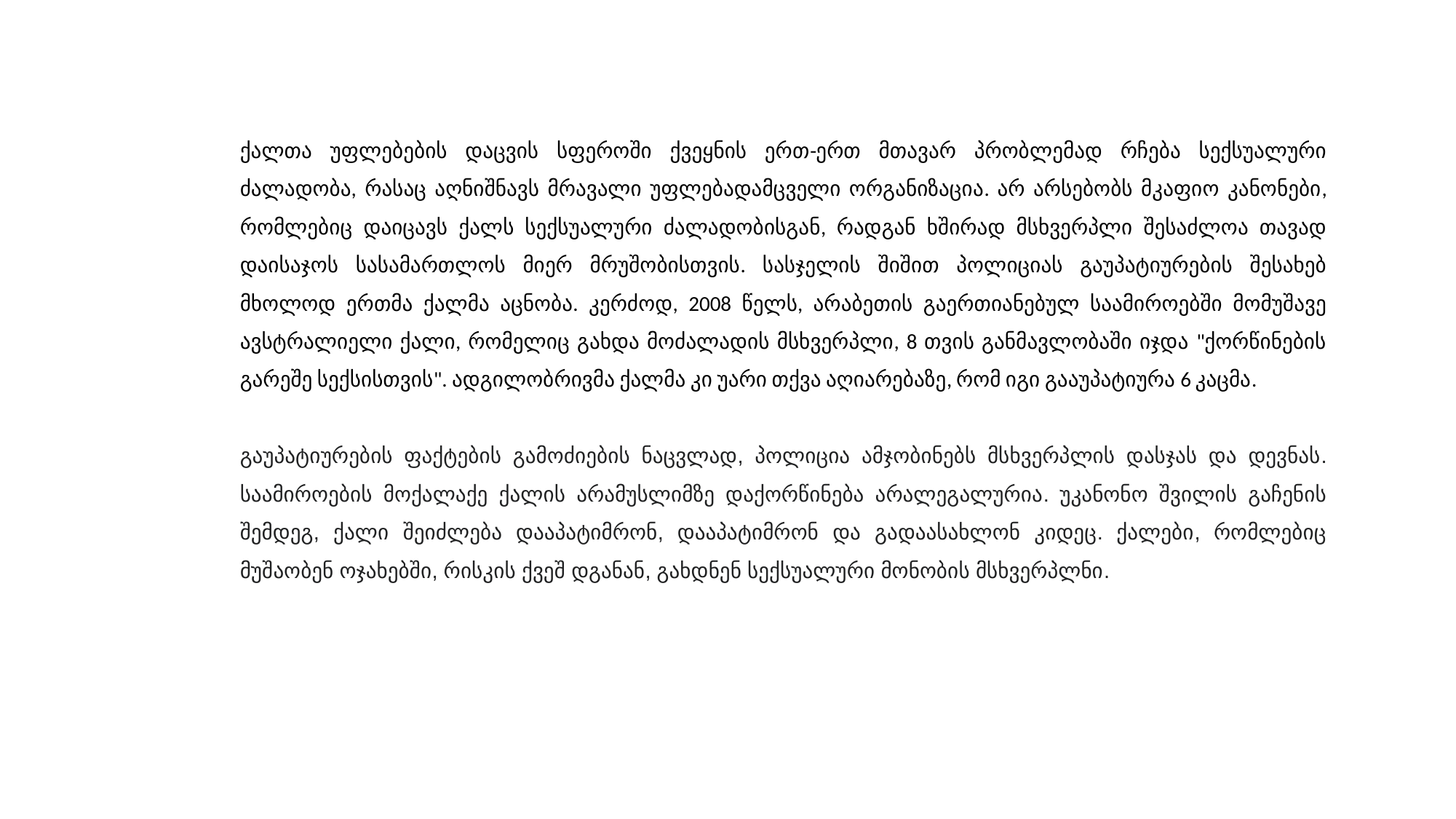

ქალთა უფლებების დაცვის სფეროში ქვეყნის ერთ-ერთ მთავარ პრობლემად რჩება სექსუალური ძალადობა, რასაც აღნიშნავს მრავალი უფლებადამცველი ორგანიზაცია. არ არსებობს მკაფიო კანონები, რომლებიც დაიცავს ქალს სექსუალური ძალადობისგან, რადგან ხშირად მსხვერპლი შესაძლოა თავად დაისაჯოს სასამართლოს მიერ მრუშობისთვის. სასჯელის შიშით პოლიციას გაუპატიურების შესახებ მხოლოდ ერთმა ქალმა აცნობა. კერძოდ, 2008 წელს, არაბეთის გაერთიანებულ საამიროებში მომუშავე ავსტრალიელი ქალი, რომელიც გახდა მოძალადის მსხვერპლი, 8 თვის განმავლობაში იჯდა "ქორწინების გარეშე სექსისთვის". ადგილობრივმა ქალმა კი უარი თქვა აღიარებაზე, რომ იგი გააუპატიურა 6 კაცმა.

გაუპატიურების ფაქტების გამოძიების ნაცვლად, პოლიცია ამჯობინებს მსხვერპლის დასჯას და დევნას. საამიროების მოქალაქე ქალის არამუსლიმზე დაქორწინება არალეგალურია. უკანონო შვილის გაჩენის შემდეგ, ქალი შეიძლება დააპატიმრონ, დააპატიმრონ და გადაასახლონ კიდეც. ქალები, რომლებიც მუშაობენ ოჯახებში, რისკის ქვეშ დგანან, გახდნენ სექსუალური მონობის მსხვერპლნი.